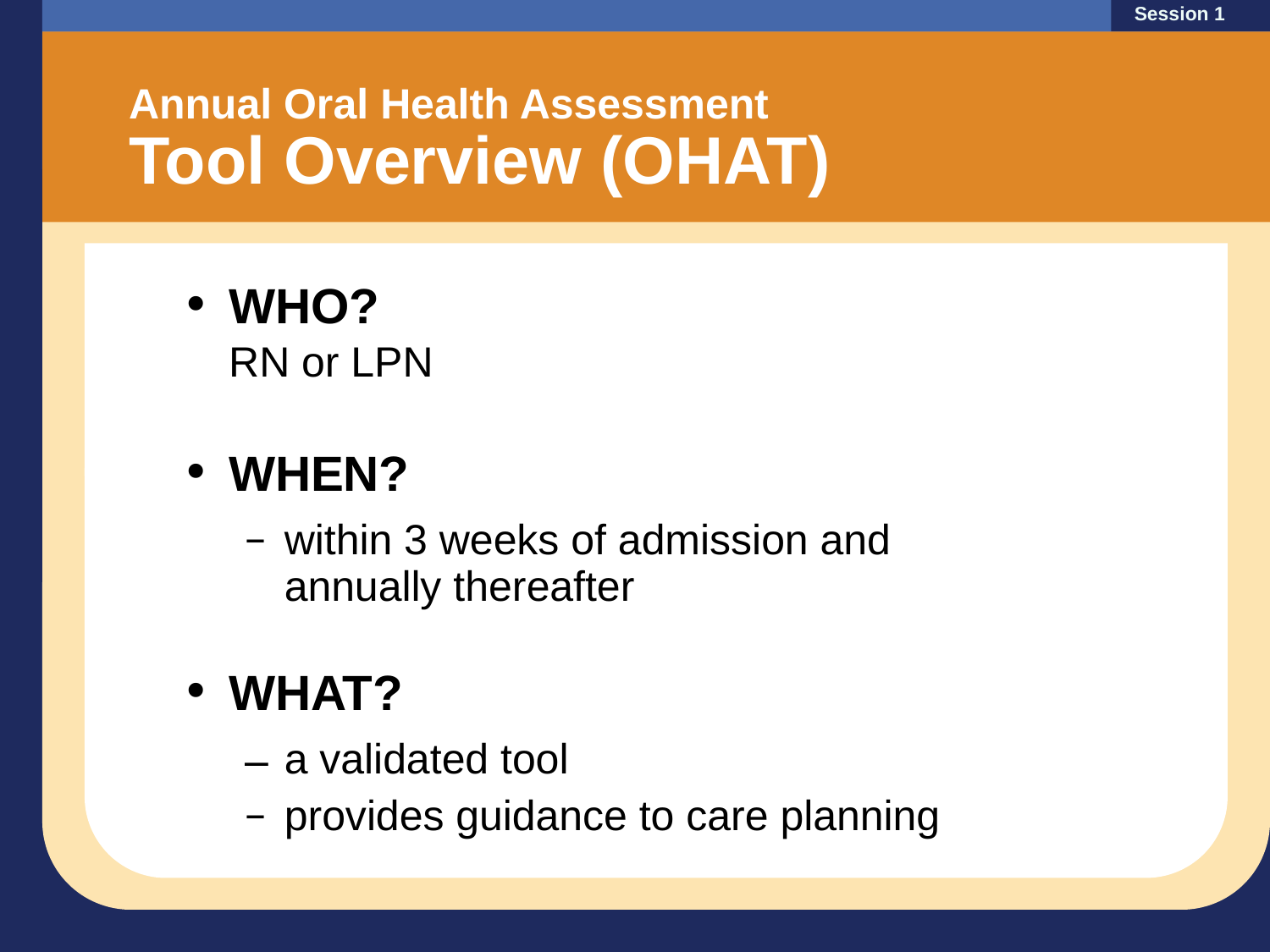

Session 1

Annual Oral Health Assessment
Tool Overview (OHAT)

WHO?
RN or LPN
WHEN?
within 3 weeks of admission and annually thereafter
WHAT?
a validated tool
provides guidance to care planning